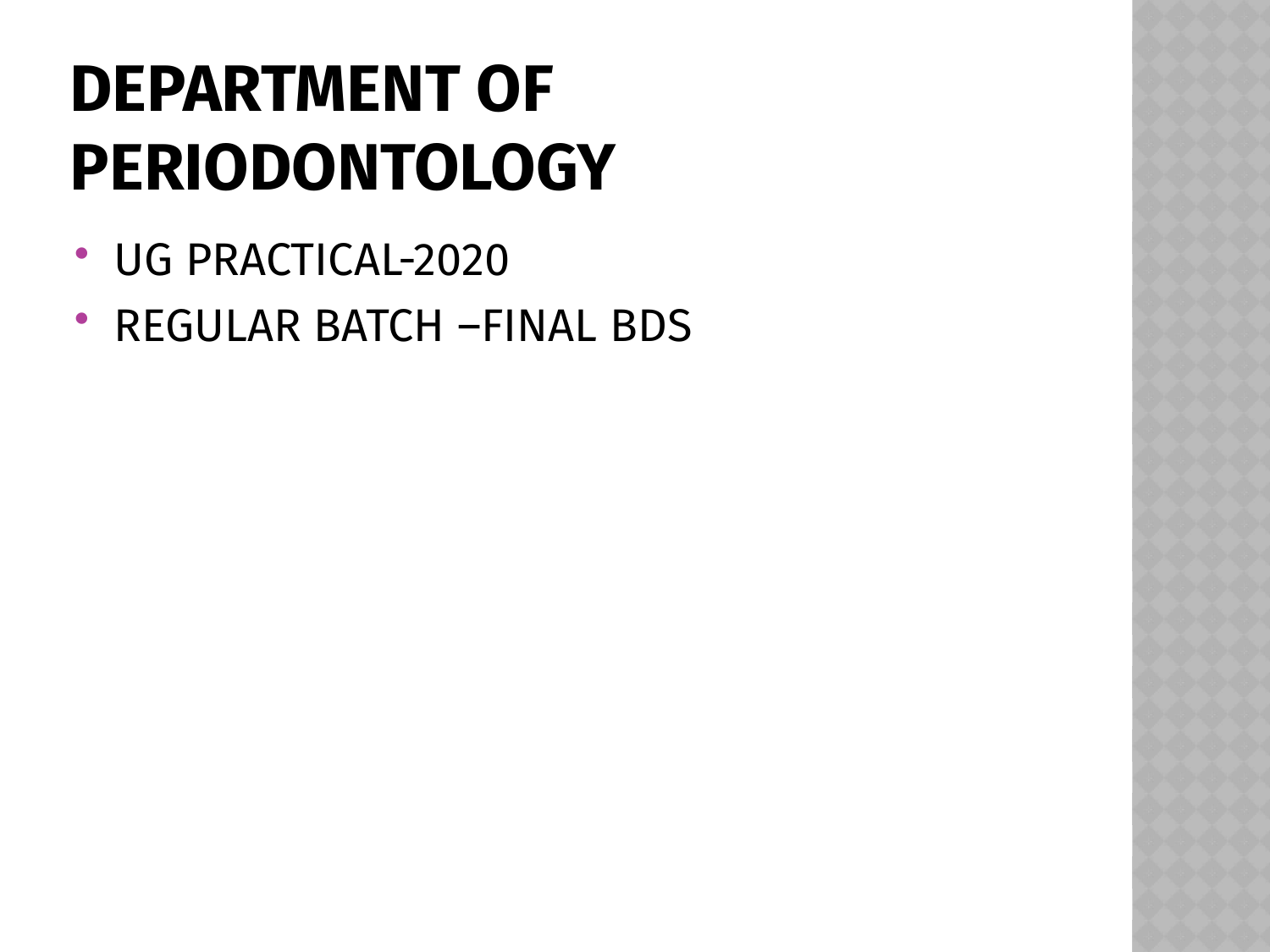

# Department of periodontology
UG PRACTICAL-2020
REGULAR BATCH –FINAL BDS